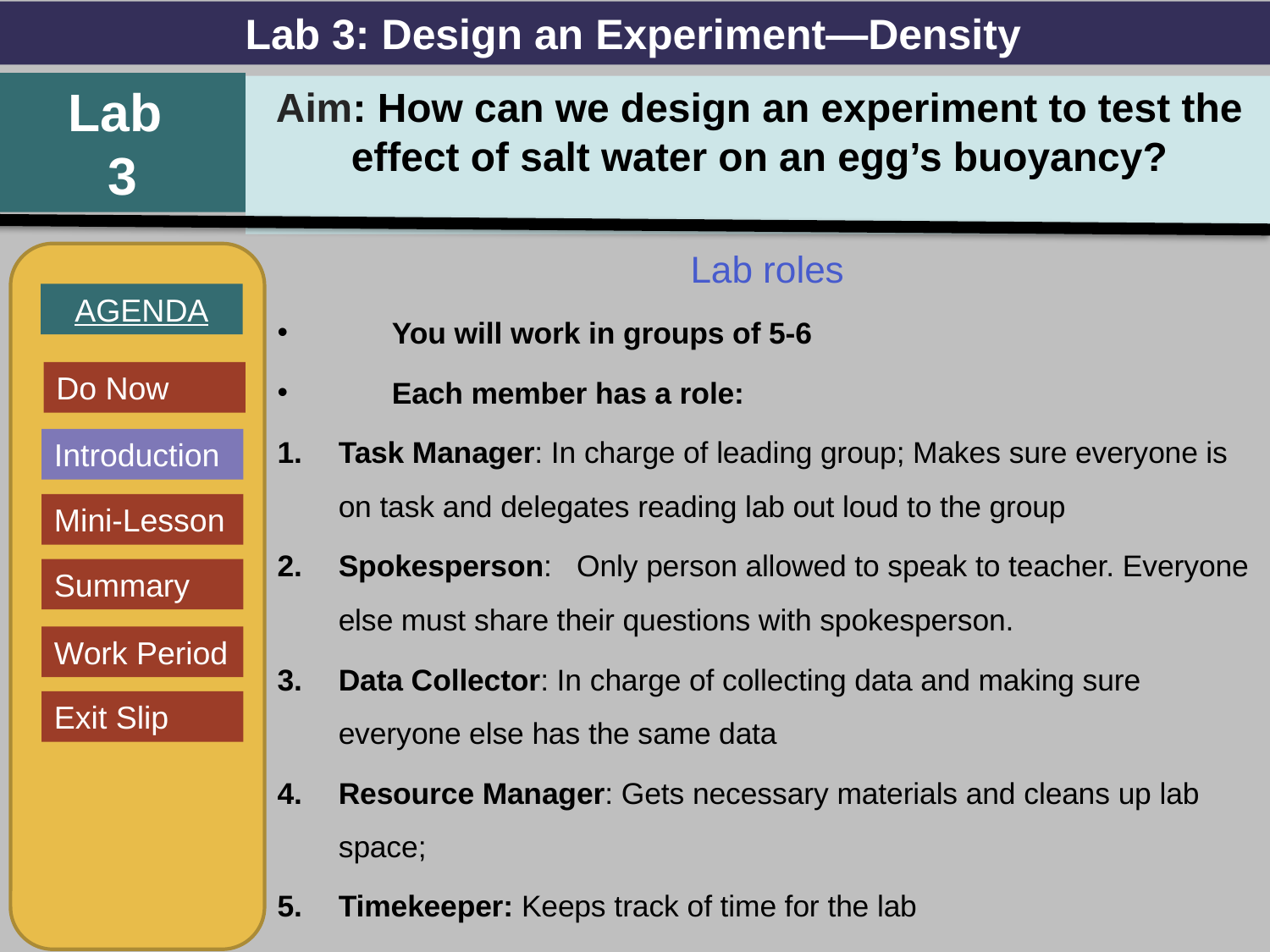

Lab 3: Design an Experiment—Density
Lab
3
Aim: How can we design an experiment to test the effect of salt water on an egg’s buoyancy?

Lab roles
You will work in groups of 5-6
Each member has a role:
Task Manager: In charge of leading group; Makes sure everyone is on task and delegates reading lab out loud to the group
Spokesperson:   Only person allowed to speak to teacher. Everyone else must share their questions with spokesperson.
Data Collector: In charge of collecting data and making sure everyone else has the same data
Resource Manager: Gets necessary materials and cleans up lab space;
Timekeeper: Keeps track of time for the lab

AGENDA
Introduction
Mini-Lesson
Summary
Work Period
Exit Slip
Do Now